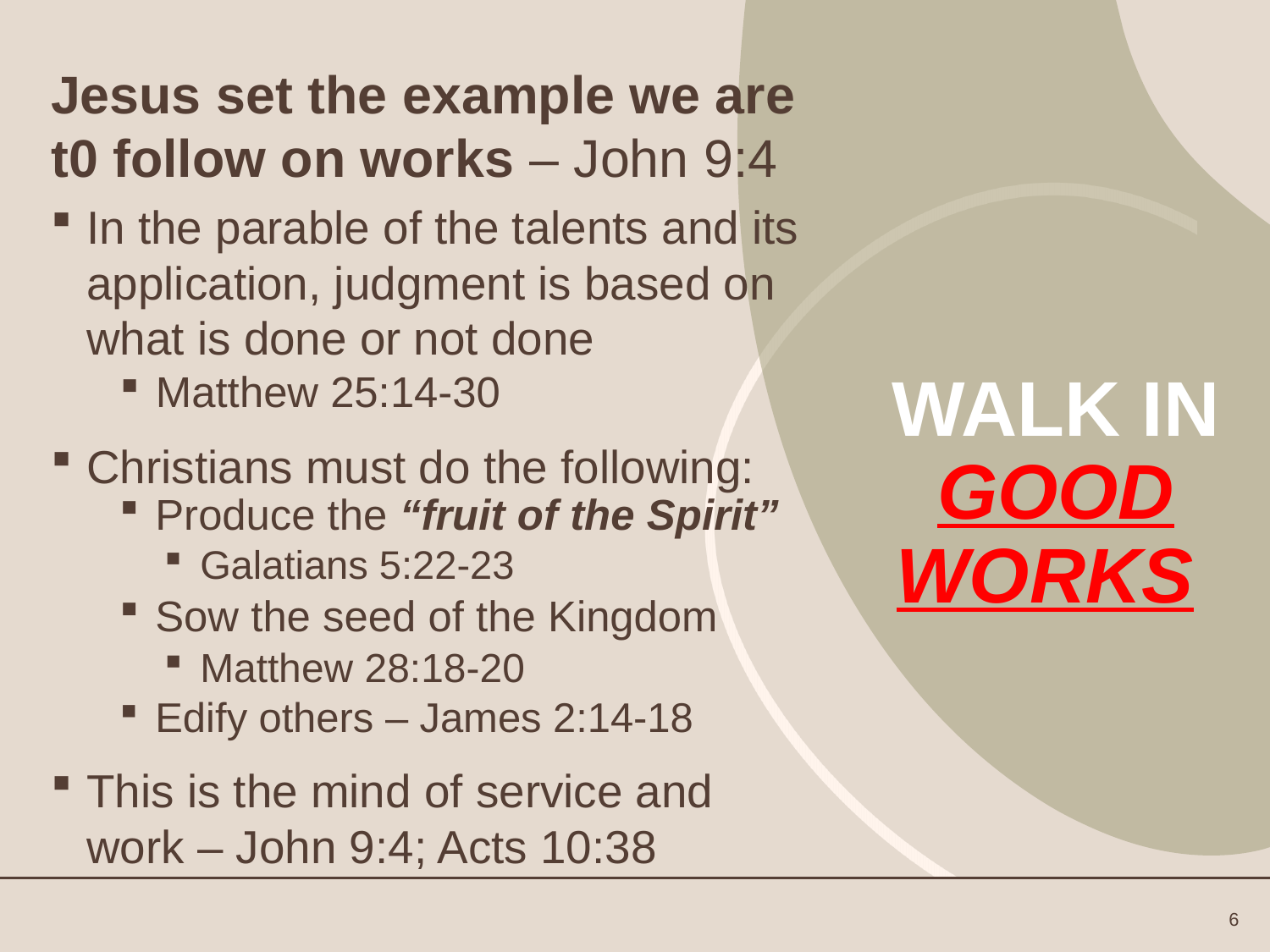

Jesus set the example we are t0 follow on works – John 9:4
In the parable of the talents and its application, judgment is based on what is done or not done
Matthew 25:14-30
Christians must do the following:
Produce the “fruit of the Spirit”
Galatians 5:22-23
Sow the seed of the Kingdom
Matthew 28:18-20
Edify others – James 2:14-18
This is the mind of service and work – John 9:4; Acts 10:38

 WALK IN  GOOD WORKS

6